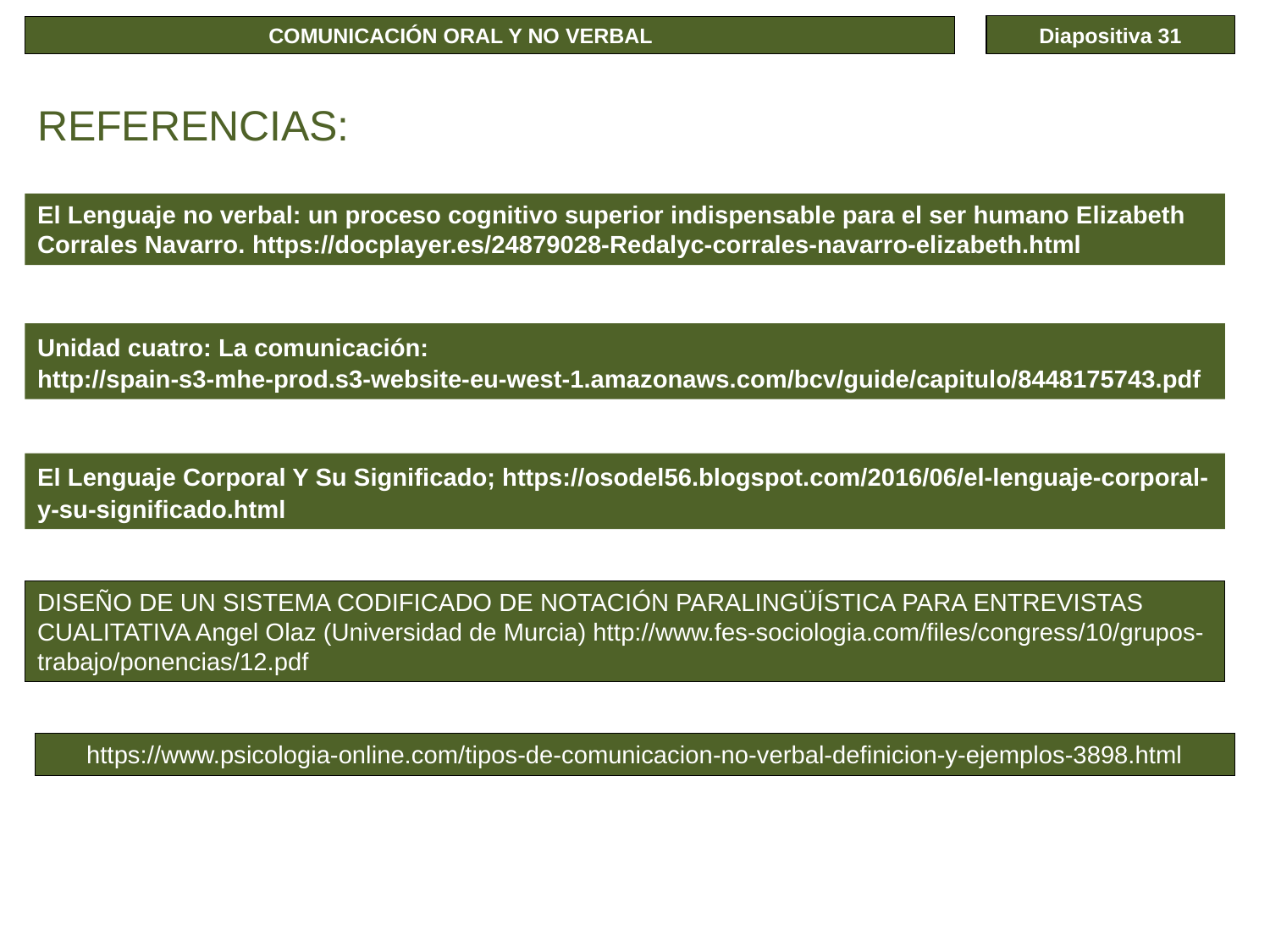

Diapositiva 31
COMUNICACIÓN ORAL Y NO VERBAL
REFERENCIAS:
El Lenguaje no verbal: un proceso cognitivo superior indispensable para el ser humano Elizabeth Corrales Navarro. https://docplayer.es/24879028-Redalyc-corrales-navarro-elizabeth.html
Unidad cuatro: La comunicación: http://spain-s3-mhe-prod.s3-website-eu-west-1.amazonaws.com/bcv/guide/capitulo/8448175743.pdf
El Lenguaje Corporal Y Su Significado; https://osodel56.blogspot.com/2016/06/el-lenguaje-corporal-y-su-significado.html
DISEÑO DE UN SISTEMA CODIFICADO DE NOTACIÓN PARALINGÜÍSTICA PARA ENTREVISTAS CUALITATIVA Angel Olaz (Universidad de Murcia) http://www.fes-sociologia.com/files/congress/10/grupos-trabajo/ponencias/12.pdf
https://www.psicologia-online.com/tipos-de-comunicacion-no-verbal-definicion-y-ejemplos-3898.html